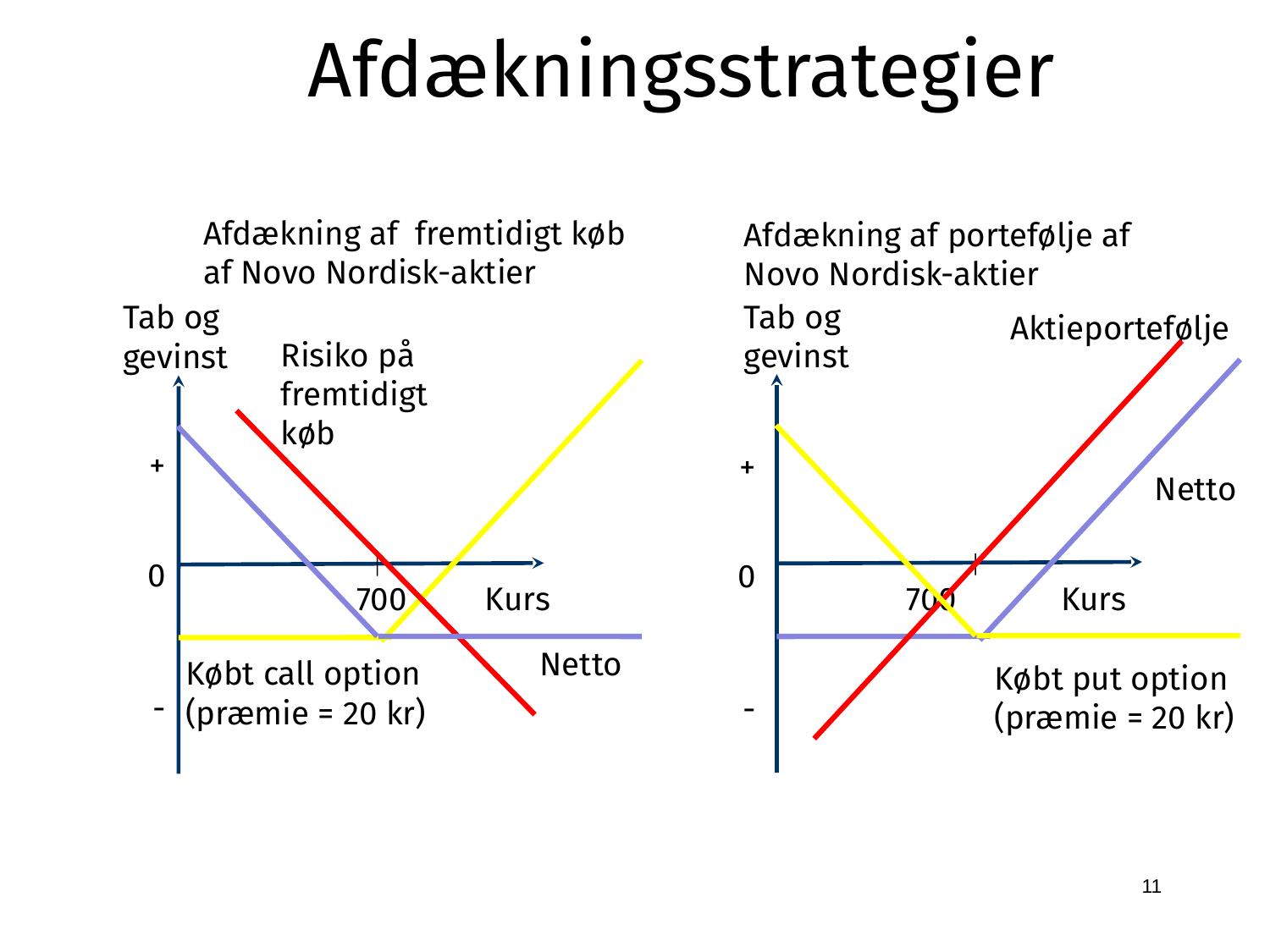

# Afdækningsstrategier
Afdækning af  fremtidigt køb af Novo Nordisk-aktier
Afdækning af portefølje af
Novo Nordisk-aktier
Tab og gevinst
Tab og gevinst
Aktieportefølje
Risiko på fremtidigt køb

+

0

-
+

0

-
Netto

    700         Kurs                                         700            Kurs

Netto
Købt call option
(præmie = 20 kr)
Købt put option
(præmie = 20 kr)
11